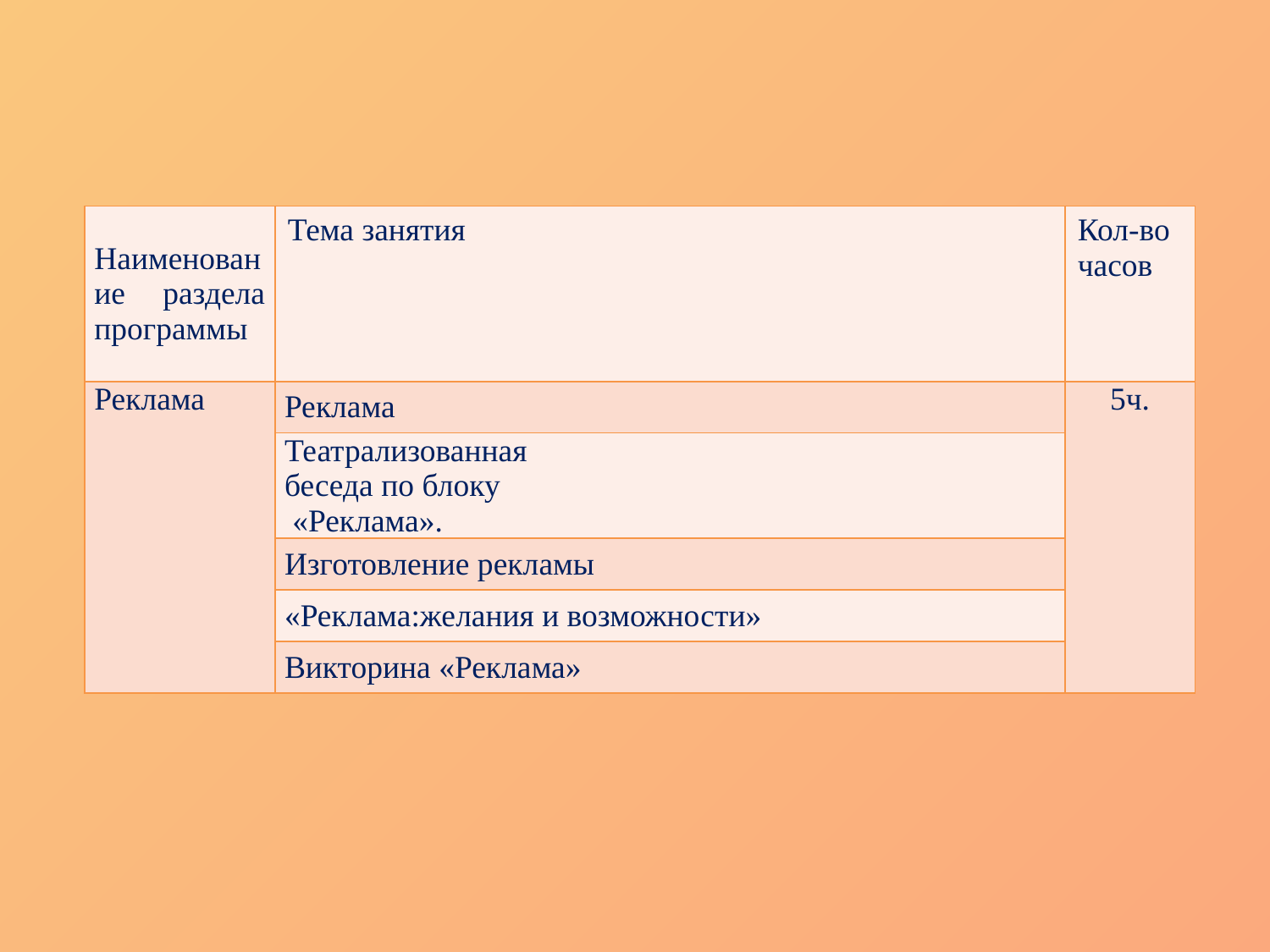

#
| Наименование раздела программы | Тема занятия | Кол-во часов |
| --- | --- | --- |
| Реклама | Реклама | 5ч. |
|  | Театрализованная беседа по блоку «Реклама». |  |
|  | Изготовление рекламы |  |
|  | «Реклама:желания и возможности» |  |
|  | Викторина «Реклама» |  |